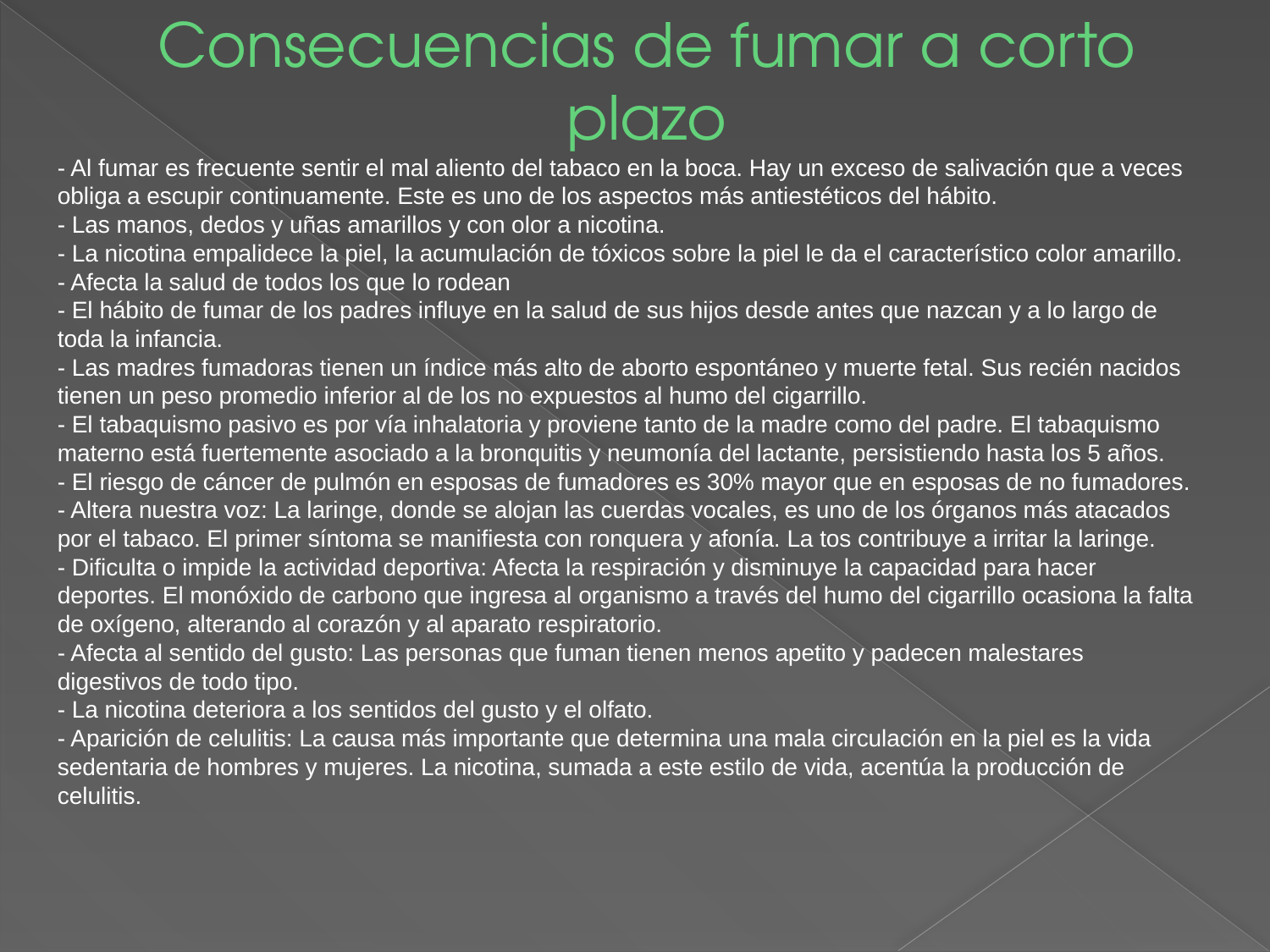

# Consecuencias de fumar a corto plazo
- Al fumar es frecuente sentir el mal aliento del tabaco en la boca. Hay un exceso de salivación que a veces obliga a escupir continuamente. Este es uno de los aspectos más antiestéticos del hábito.
- Las manos, dedos y uñas amarillos y con olor a nicotina.
- La nicotina empalidece la piel, la acumulación de tóxicos sobre la piel le da el característico color amarillo.
- Afecta la salud de todos los que lo rodean
- El hábito de fumar de los padres influye en la salud de sus hijos desde antes que nazcan y a lo largo de toda la infancia.
- Las madres fumadoras tienen un índice más alto de aborto espontáneo y muerte fetal. Sus recién nacidos tienen un peso promedio inferior al de los no expuestos al humo del cigarrillo.
- El tabaquismo pasivo es por vía inhalatoria y proviene tanto de la madre como del padre. El tabaquismo materno está fuertemente asociado a la bronquitis y neumonía del lactante, persistiendo hasta los 5 años.
- El riesgo de cáncer de pulmón en esposas de fumadores es 30% mayor que en esposas de no fumadores.
- Altera nuestra voz: La laringe, donde se alojan las cuerdas vocales, es uno de los órganos más atacados por el tabaco. El primer síntoma se manifiesta con ronquera y afonía. La tos contribuye a irritar la laringe.
- Dificulta o impide la actividad deportiva: Afecta la respiración y disminuye la capacidad para hacer deportes. El monóxido de carbono que ingresa al organismo a través del humo del cigarrillo ocasiona la falta de oxígeno, alterando al corazón y al aparato respiratorio.
- Afecta al sentido del gusto: Las personas que fuman tienen menos apetito y padecen malestares digestivos de todo tipo.
- La nicotina deteriora a los sentidos del gusto y el olfato. 
- Aparición de celulitis: La causa más importante que determina una mala circulación en la piel es la vida sedentaria de hombres y mujeres. La nicotina, sumada a este estilo de vida, acentúa la producción de celulitis.